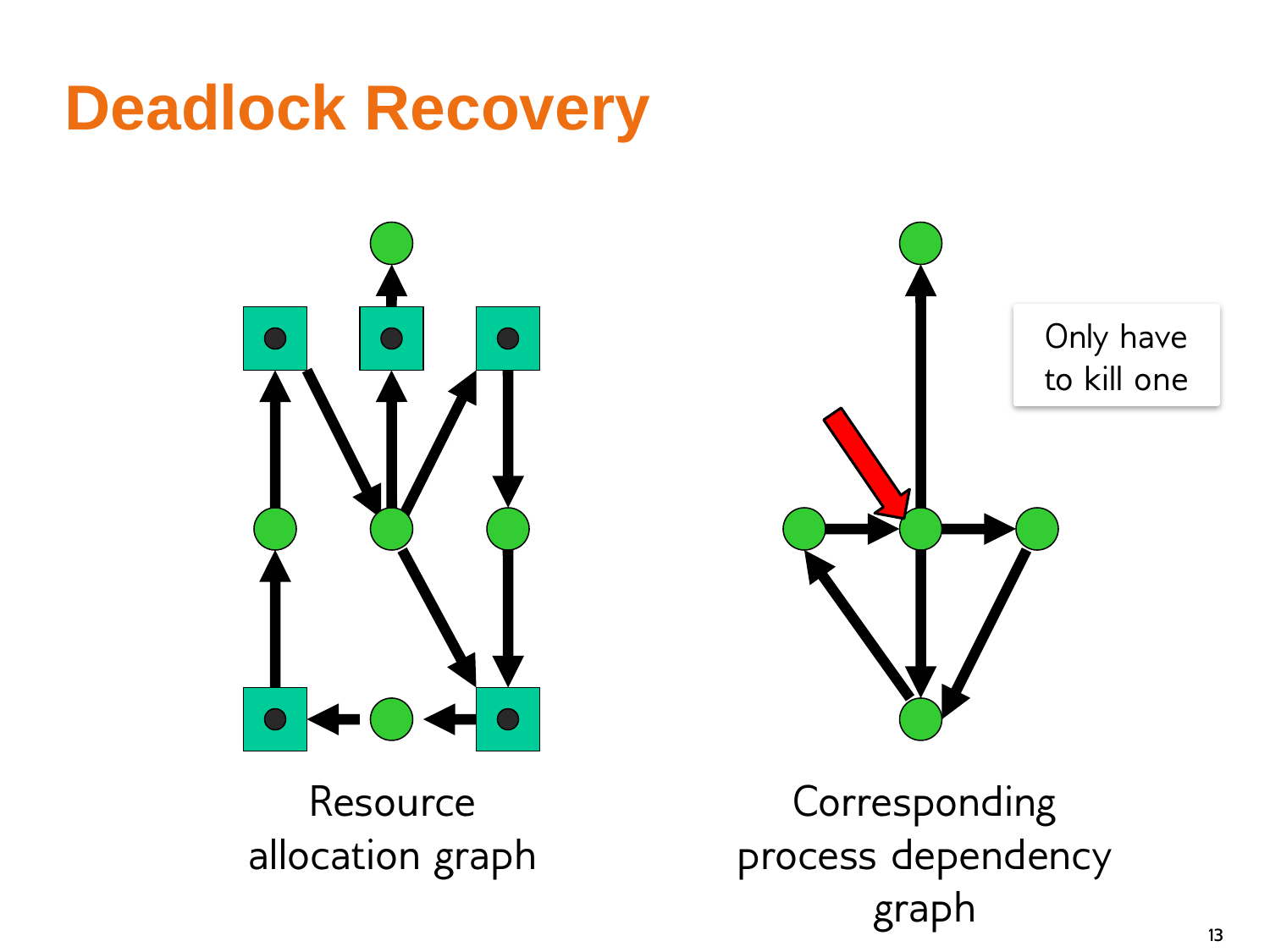

# Deadlock Recovery

Only have to kill one

Resource allocation graph
Corresponding process dependency graph